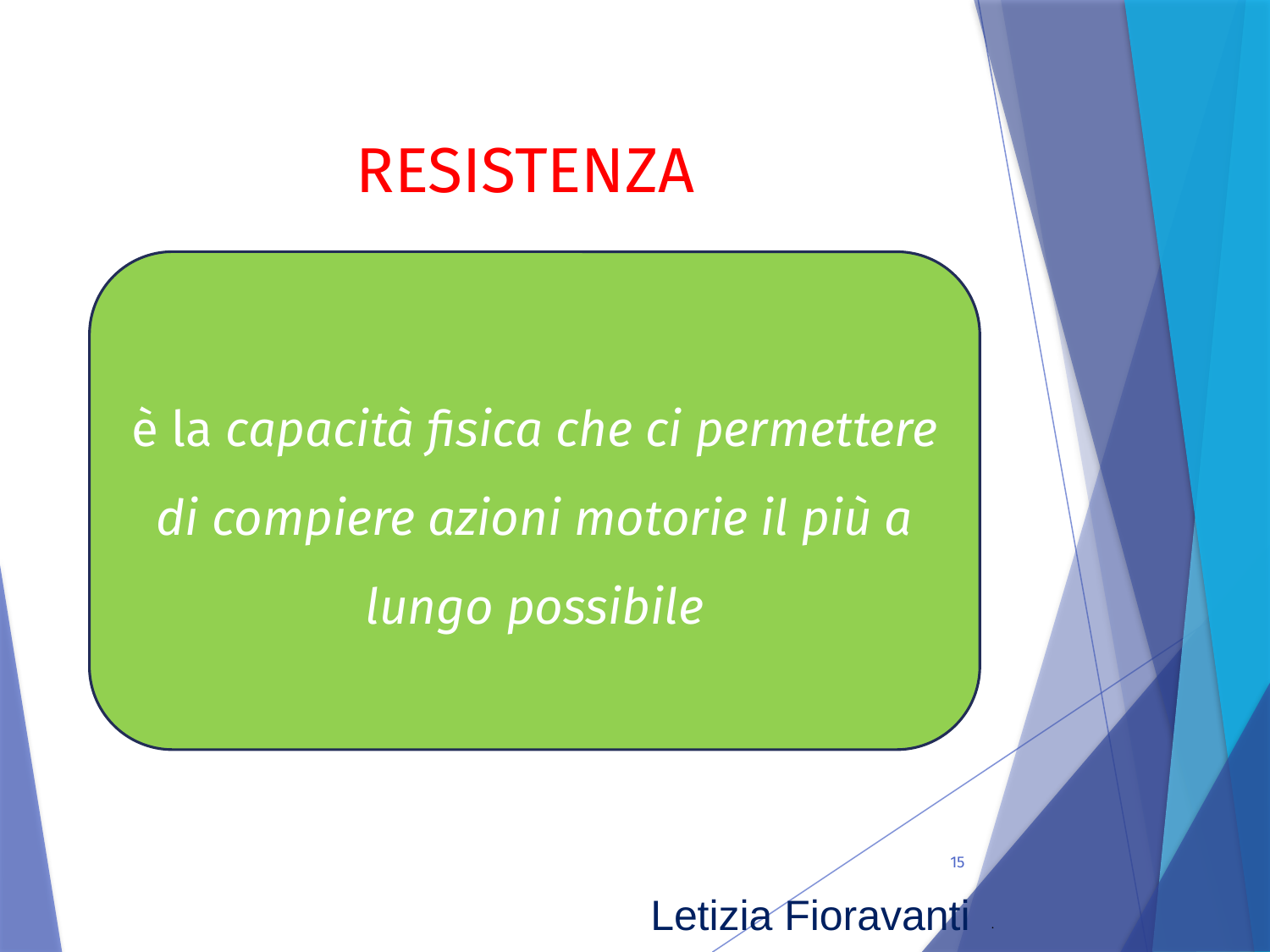

# RESISTENZA
è la capacità fisica che ci permettere di compiere azioni motorie il più a lungo possibile

15
Letizia Fioravanti
.